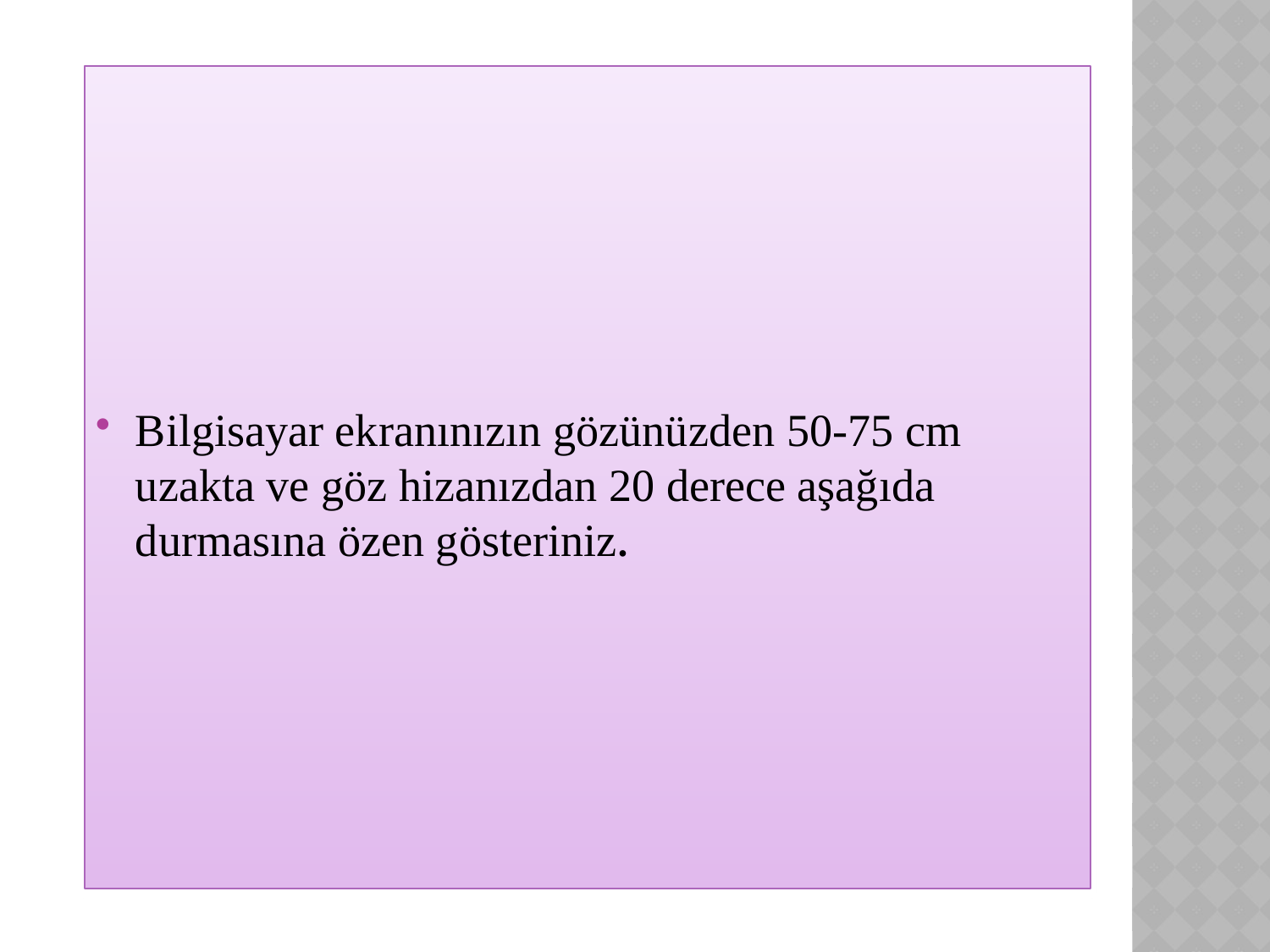

Bilgisayar ekranınızın gözünüzden 50-75 cm uzakta ve göz hizanızdan 20 derece aşağıda durmasına özen gösteriniz.